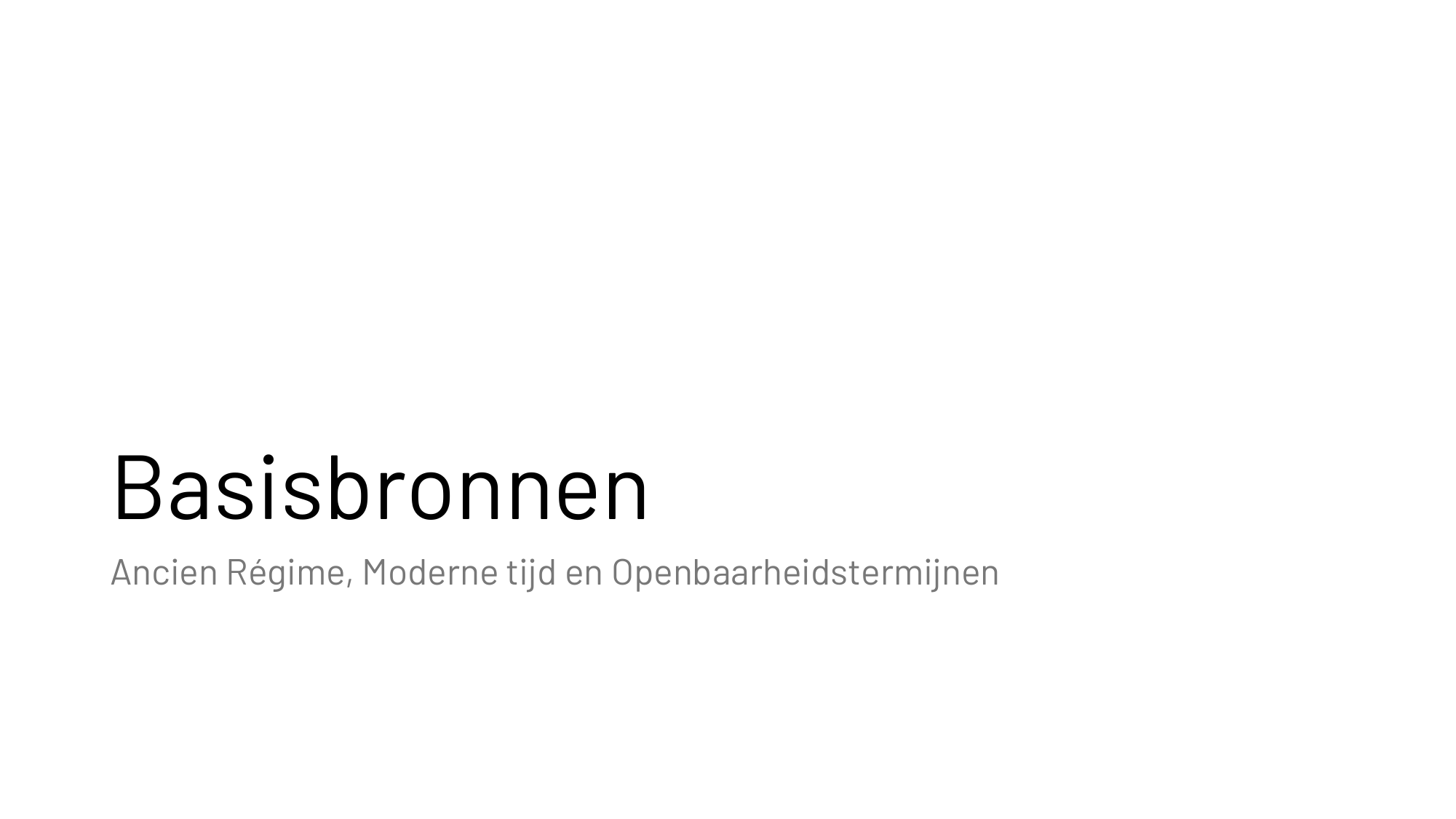

# Basisbronnen
Ancien Régime, Moderne tijd en Openbaarheidstermijnen